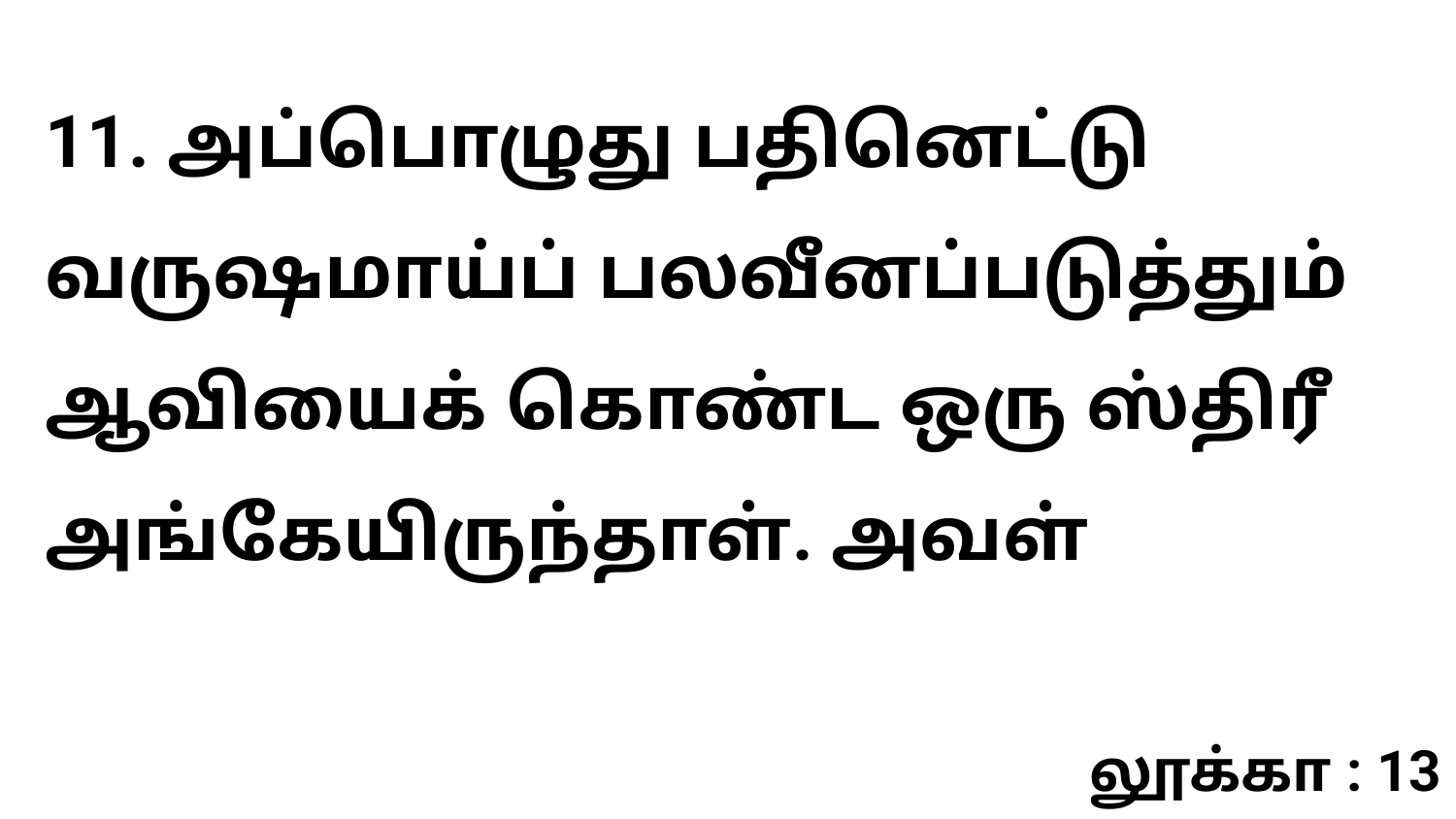

11. அப்பொழுது பதினெட்டு வருஷமாய்ப் பலவீனப்படுத்தும் ஆவியைக் கொண்ட ஒரு ஸ்திரீ அங்கேயிருந்தாள். அவள்
லூக்கா : 13